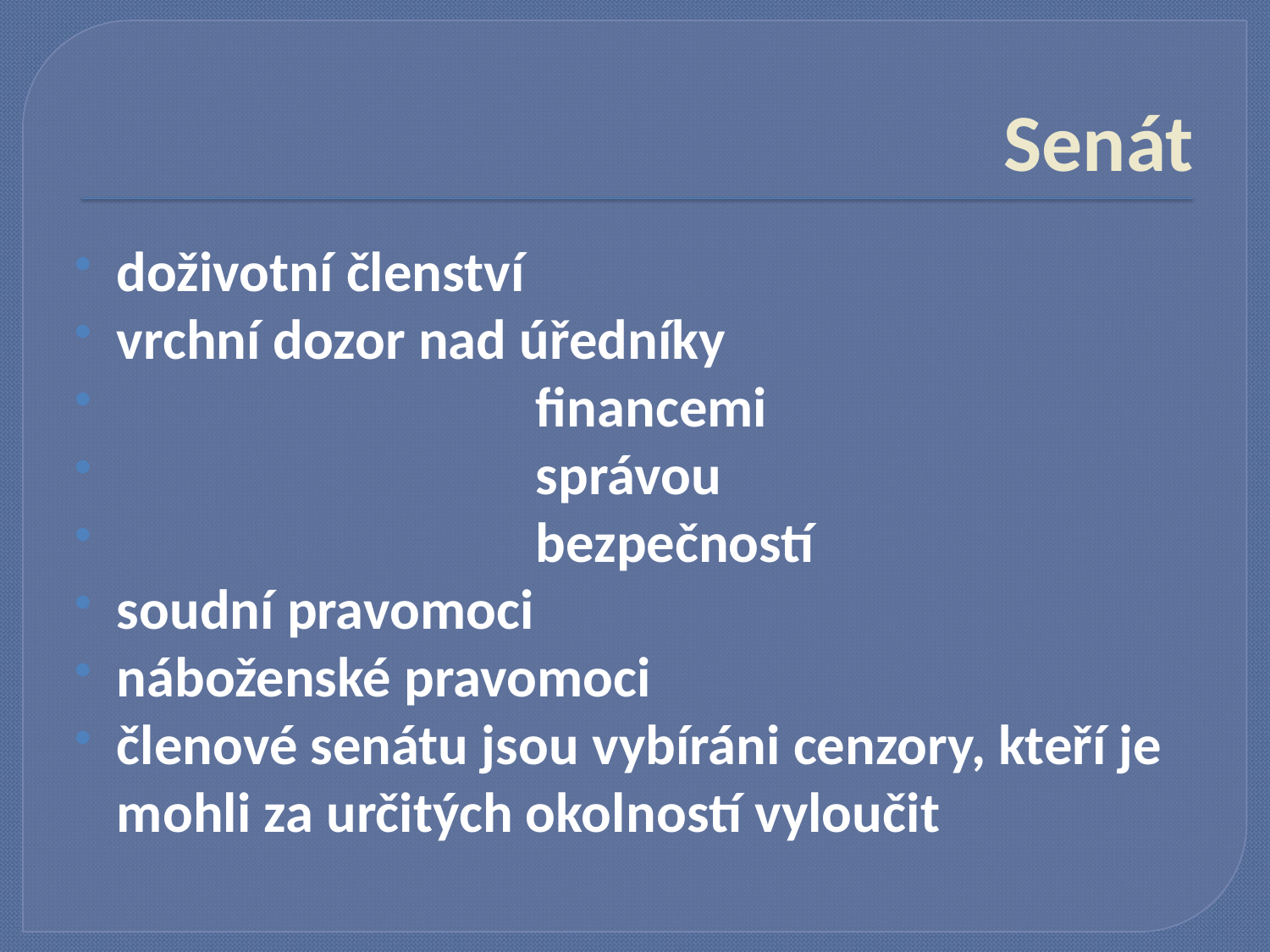

# Senát
doživotní členství
vrchní dozor nad úředníky
                                 financemi
                                 správou
                                 bezpečností
soudní pravomoci
náboženské pravomoci
členové senátu jsou vybíráni cenzory, kteří je mohli za určitých okolností vyloučit